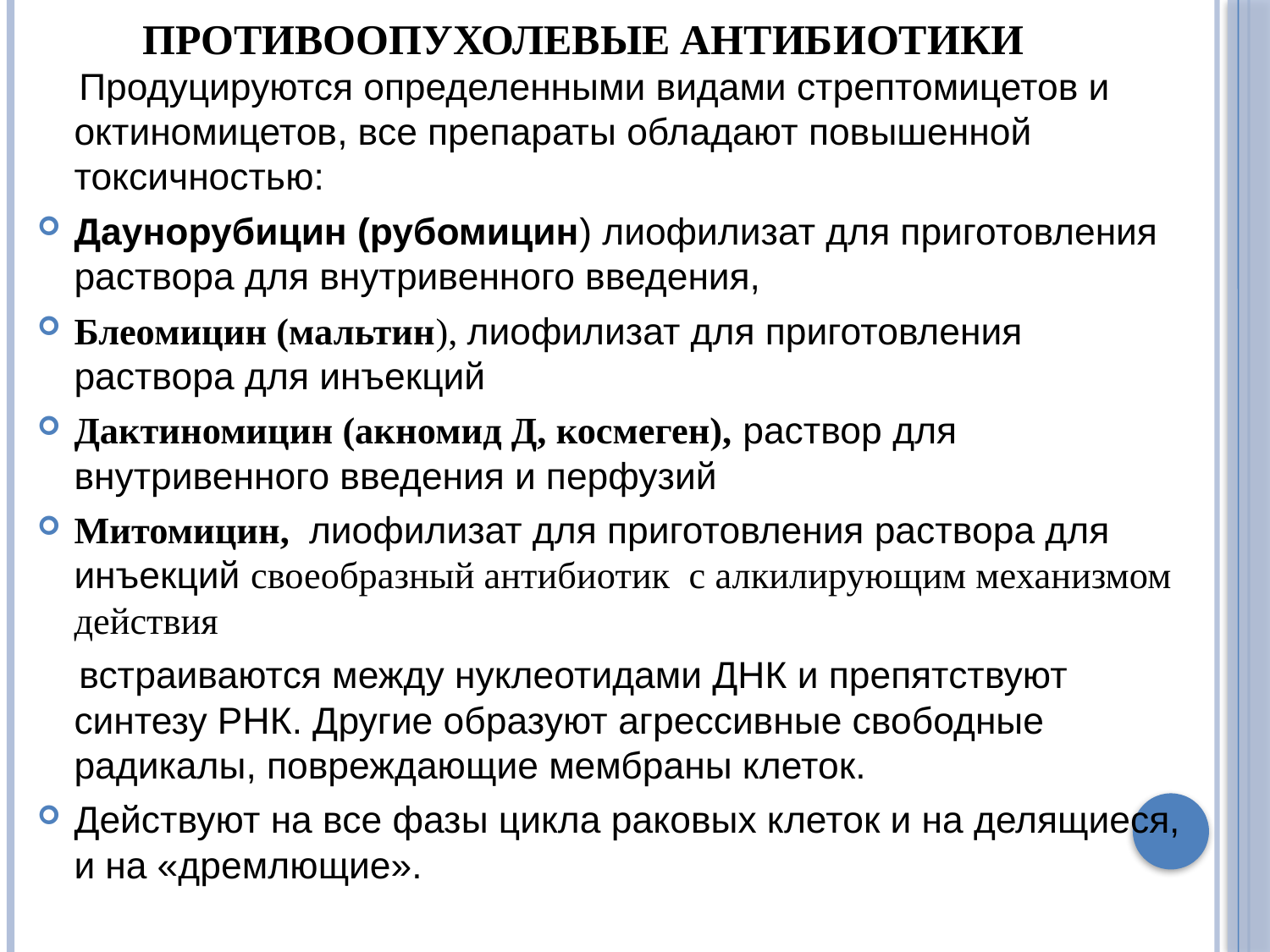

# Противоопухолевые антибиотики
    Продуцируются определенными видами стрептомицетов и октиномицетов, все препараты обладают повышенной токсичностью:
Даунорубицин (рубомицин) лиофилизат для приготовления раствора для внутривенного введения,
Блеомицин (мальтин), лиофилизат для приготовления раствора для инъекций
Дактиномицин (акномид Д, космеген), раствор для внутривенного введения и перфузий
Митомицин,  лиофилизат для приготовления раствора для инъекций своеобразный антибиотик  с алкилирующим механизмом действия
    встраиваются между нуклеотидами ДНК и препятствуют синтезу РНК. Другие образуют агрессивные свободные радикалы, повреждающие мембраны клеток.
Действуют на все фазы цикла раковых клеток и на делящиеся, и на «дремлющие».